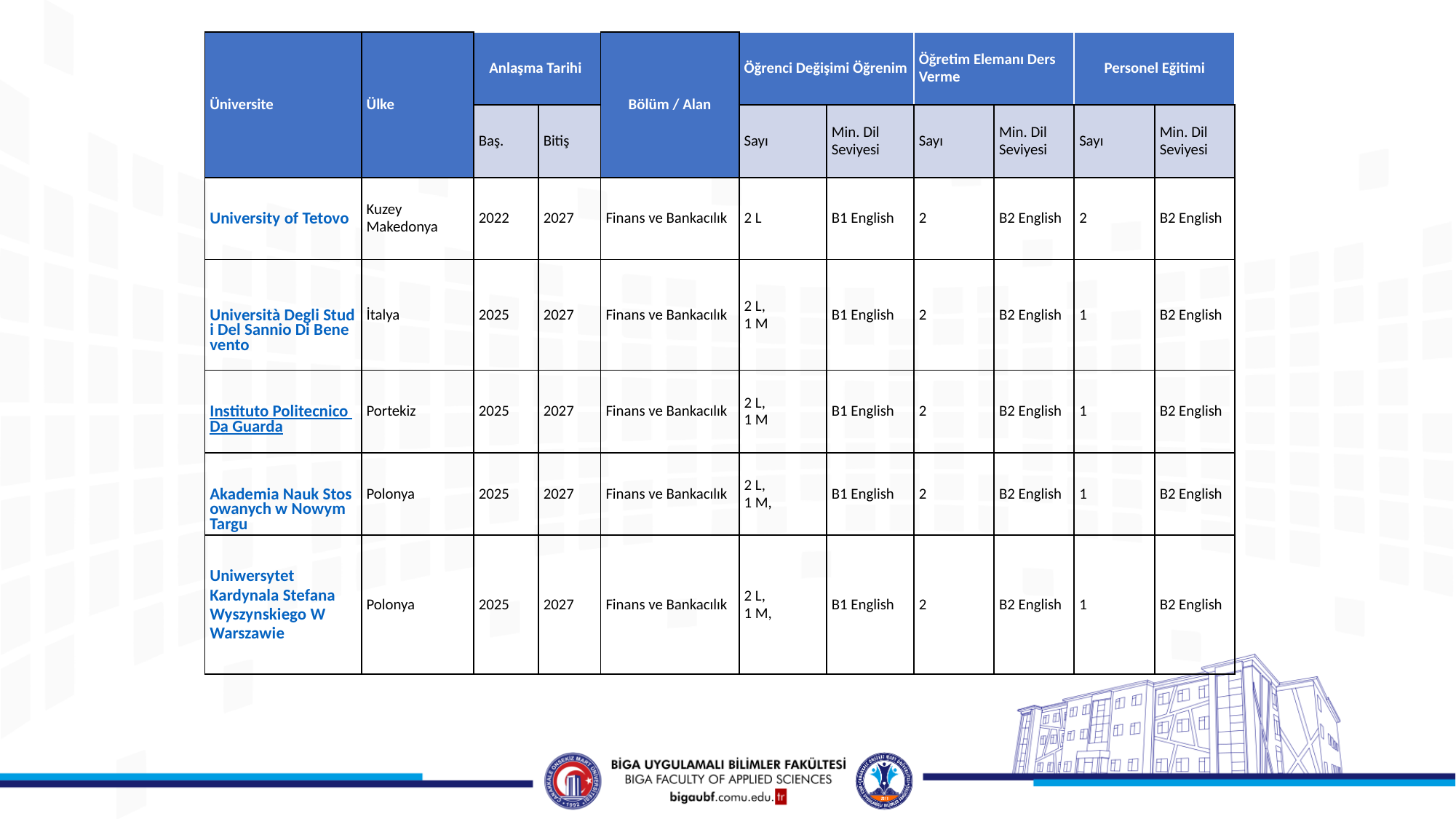

| Üniversite | Ülke | Anlaşma Tarihi |  | Bölüm / Alan | Öğrenci Değişimi Öğrenim |  | Öğretim Elemanı Ders Verme |  | Personel Eğitimi |  |
| --- | --- | --- | --- | --- | --- | --- | --- | --- | --- | --- |
|  |  | Baş. | Bitiş |  | Sayı | Min. Dil Seviyesi | Sayı | Min. Dil Seviyesi | Sayı | Min. Dil Seviyesi |
| University of Tetovo | Kuzey Makedonya | 2022 | 2027 | Finans ve Bankacılık | 2 L | B1 English | 2 | B2 English | 2 | B2 English |
| Università Degli Studi Del Sannio Di Benevento | İtalya | 2025 | 2027 | Finans ve Bankacılık | 2 L, 1 M | B1 English | 2 | B2 English | 1 | B2 English |
| Instituto Politecnico Da Guarda | Portekiz | 2025 | 2027 | Finans ve Bankacılık | 2 L, 1 M | B1 English | 2 | B2 English | 1 | B2 English |
| Akademia Nauk Stosowanych w Nowym Targu | Polonya | 2025 | 2027 | Finans ve Bankacılık | 2 L, 1 M, | B1 English | 2 | B2 English | 1 | B2 English |
| Uniwersytet Kardynala Stefana Wyszynskiego W Warszawie | Polonya | 2025 | 2027 | Finans ve Bankacılık | 2 L, 1 M, | B1 English | 2 | B2 English | 1 | B2 English |